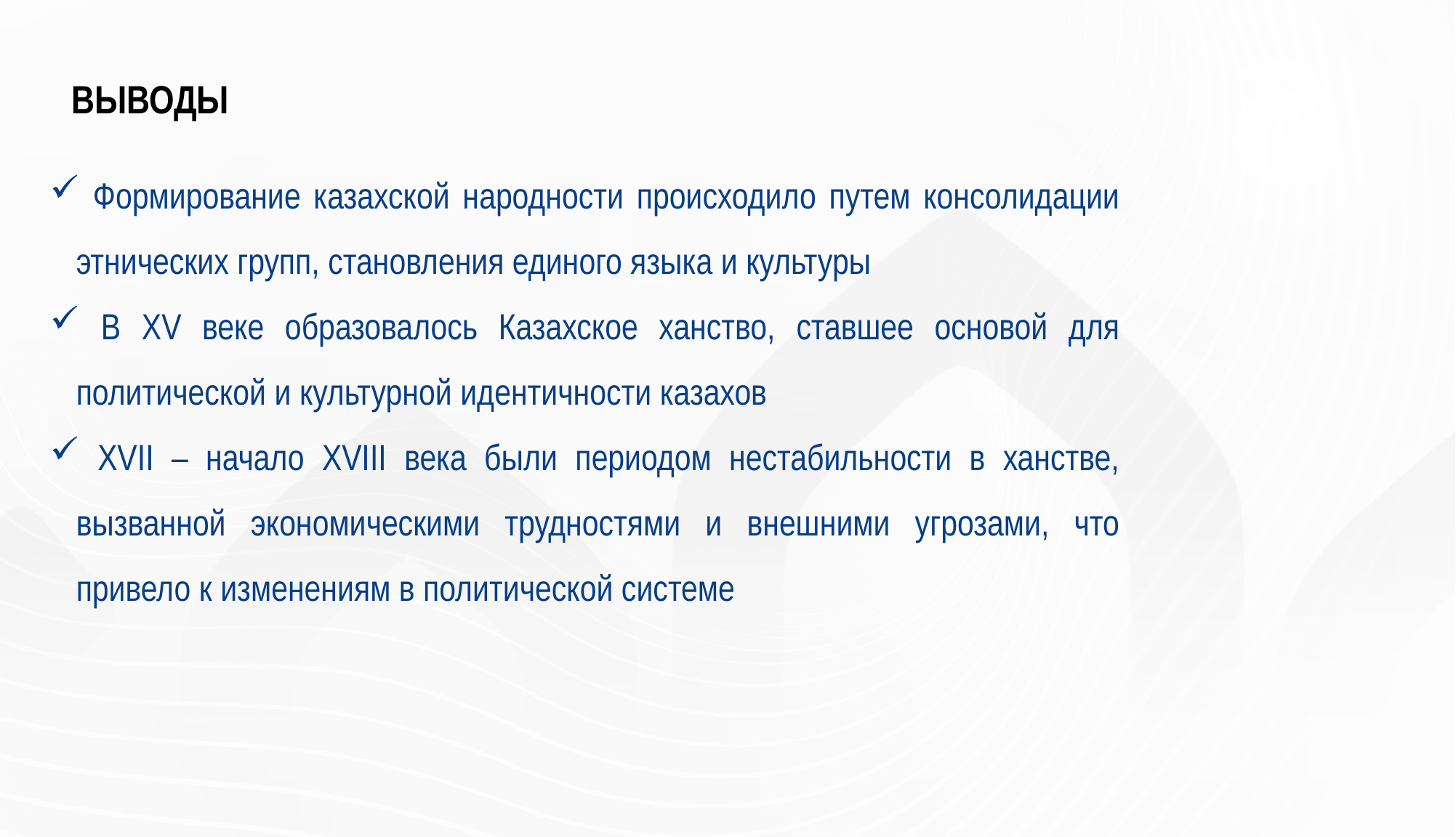

# ВЫВОДЫ
 Формирование казахской народности происходило путем консолидации этнических групп, становления единого языка и культуры
 В XV веке образовалось Казахское ханство, ставшее основой для политической и культурной идентичности казахов
 XVII – начало XVIII века были периодом нестабильности в ханстве, вызванной экономическими трудностями и внешними угрозами, что привело к изменениям в политической системе